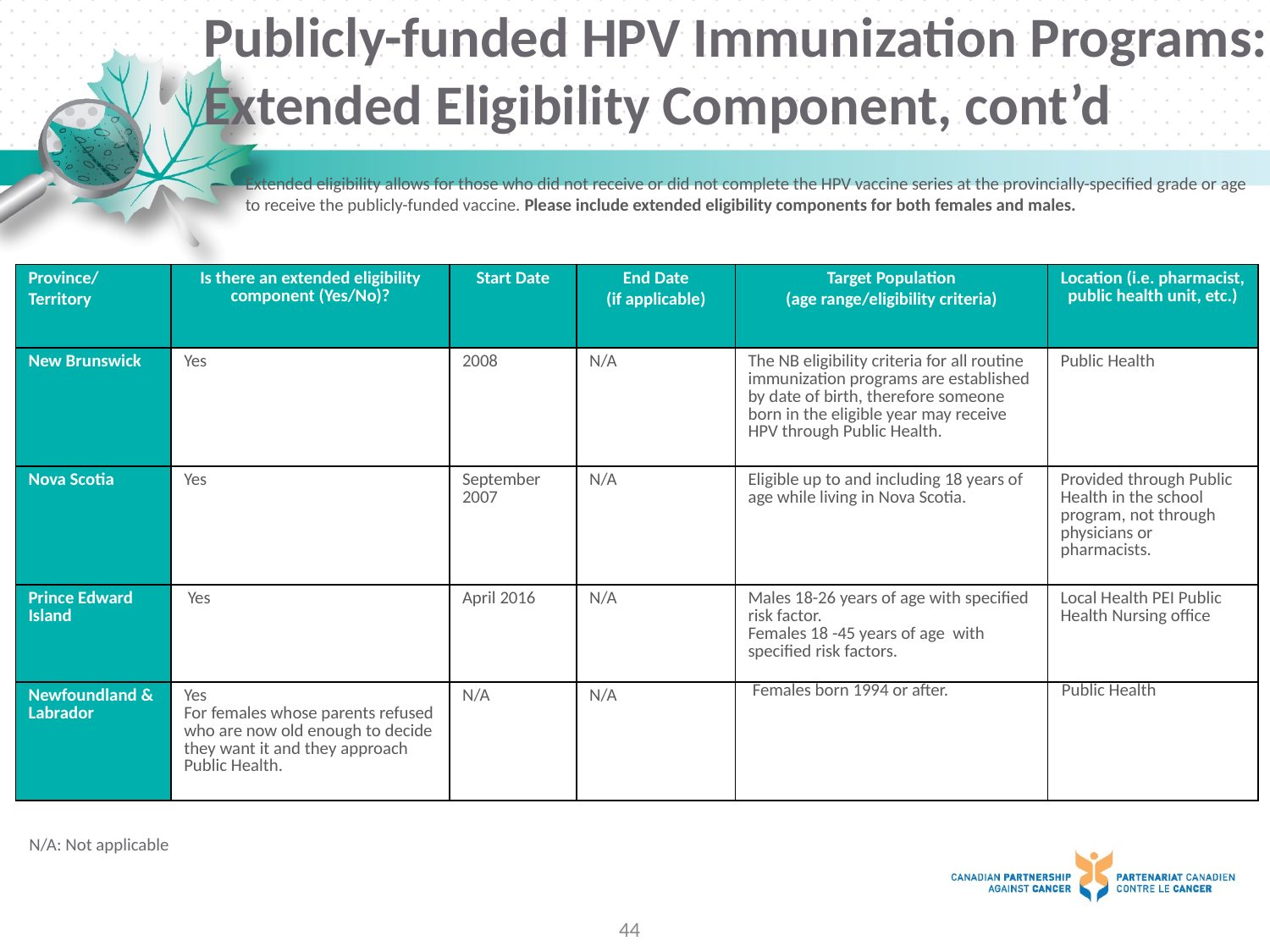

# Publicly-funded HPV Immunization Programs: Extended Eligibility Component, cont’d
Extended eligibility allows for those who did not receive or did not complete the HPV vaccine series at the provincially-specified grade or age to receive the publicly-funded vaccine. Please include extended eligibility components for both females and males.
| Province/ Territory | Is there an extended eligibility component (Yes/No)? | Start Date | End Date (if applicable) | Target Population (age range/eligibility criteria) | Location (i.e. pharmacist, public health unit, etc.) |
| --- | --- | --- | --- | --- | --- |
| New Brunswick | Yes | 2008 | N/A | The NB eligibility criteria for all routine immunization programs are established by date of birth, therefore someone born in the eligible year may receive HPV through Public Health. | Public Health |
| Nova Scotia | Yes | September 2007 | N/A | Eligible up to and including 18 years of age while living in Nova Scotia. | Provided through Public Health in the school program, not through physicians or pharmacists. |
| Prince Edward Island | Yes | April 2016 | N/A | Males 18-26 years of age with specified risk factor. Females 18 -45 years of age with specified risk factors. | Local Health PEI Public Health Nursing office |
| Newfoundland & Labrador | Yes For females whose parents refused who are now old enough to decide they want it and they approach Public Health. | N/A | N/A | Females born 1994 or after. | Public Health |
N/A: Not applicable